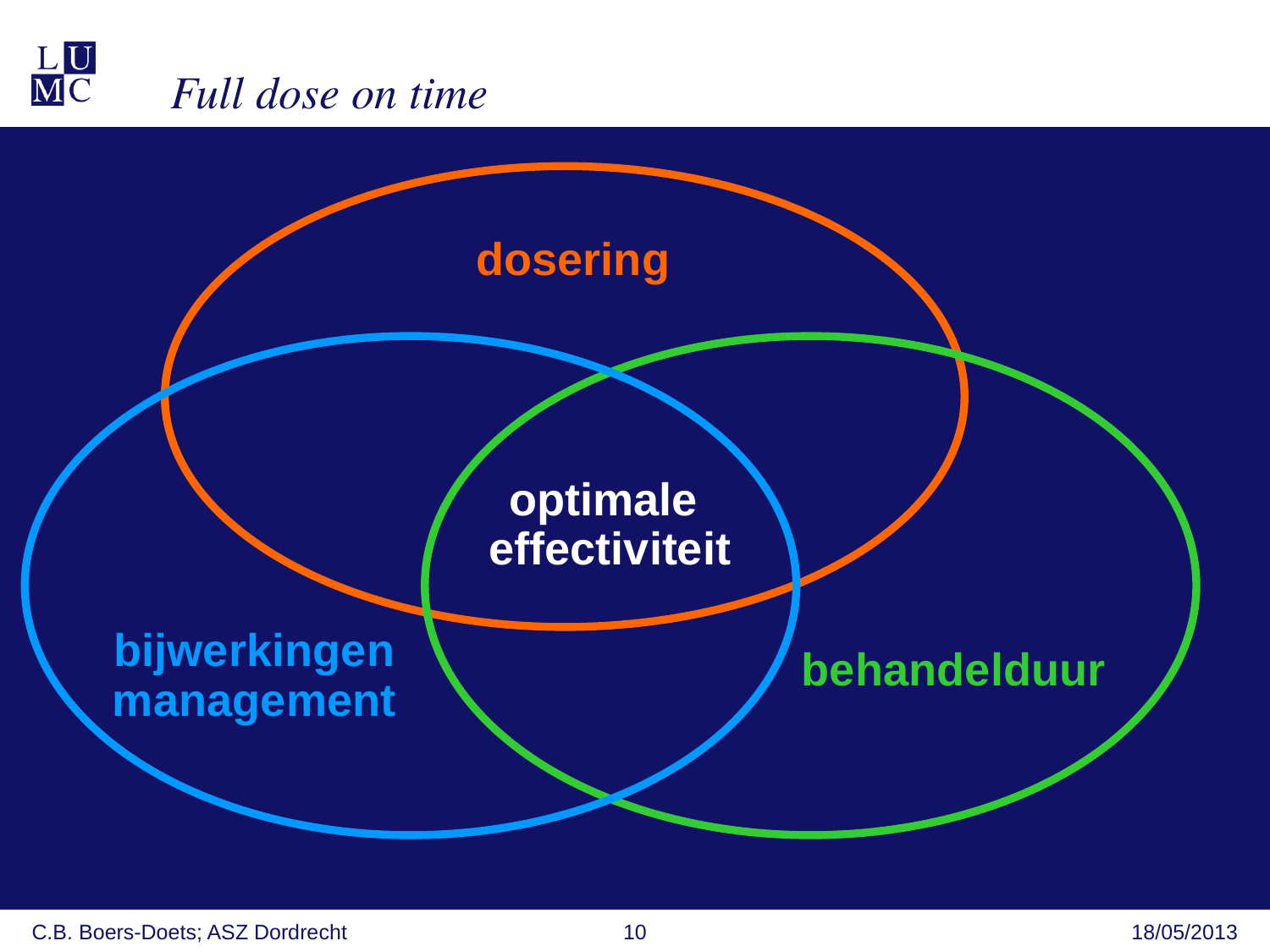

Full dose on time

dosering

optimale
effectiviteit
bijwerkingen management
behandelduur
C.B. Boers-Doets; ASZ Dordrecht
10
18/05/2013